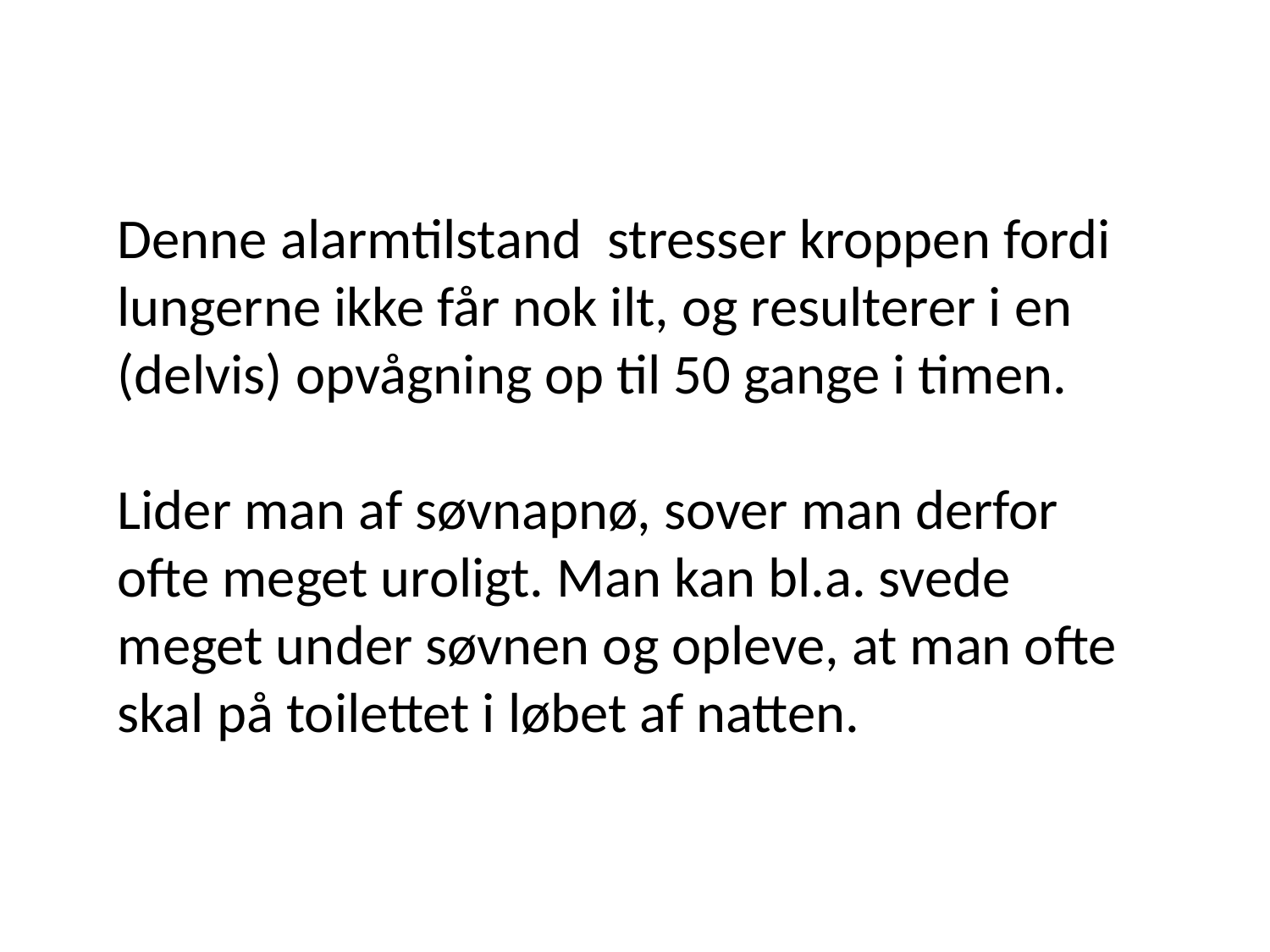

Denne alarmtilstand  stresser kroppen fordi lungerne ikke får nok ilt, og resulterer i en (delvis) opvågning op til 50 gange i timen.

Lider man af søvnapnø, sover man derfor ofte meget uroligt. Man kan bl.a. svede meget under søvnen og opleve, at man ofte skal på toilettet i løbet af natten.